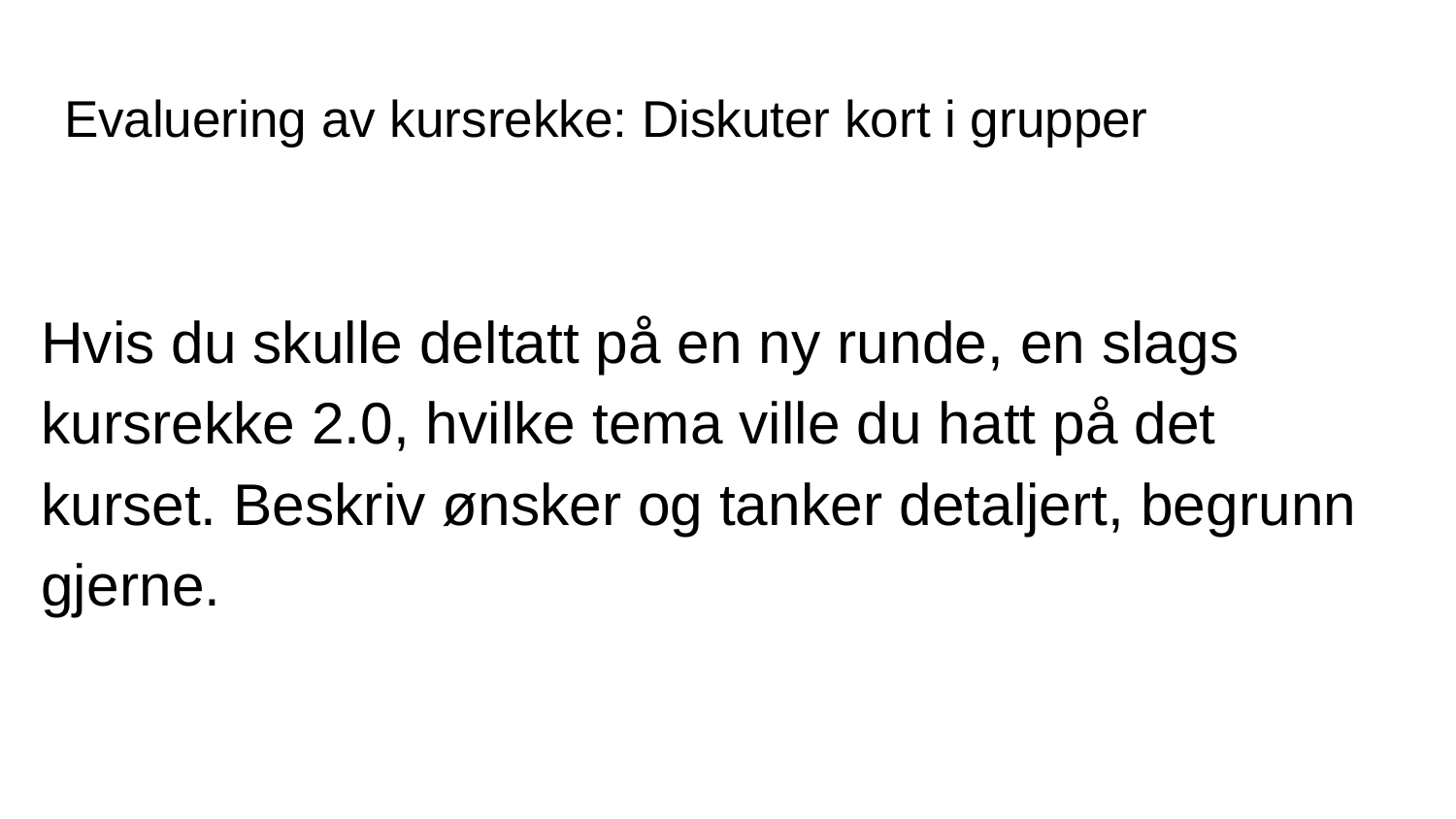

# Evaluering av kursrekke: Diskuter kort i grupper

Hvis du skulle deltatt på en ny runde, en slags kursrekke 2.0, hvilke tema ville du hatt på det kurset. Beskriv ønsker og tanker detaljert, begrunn gjerne.